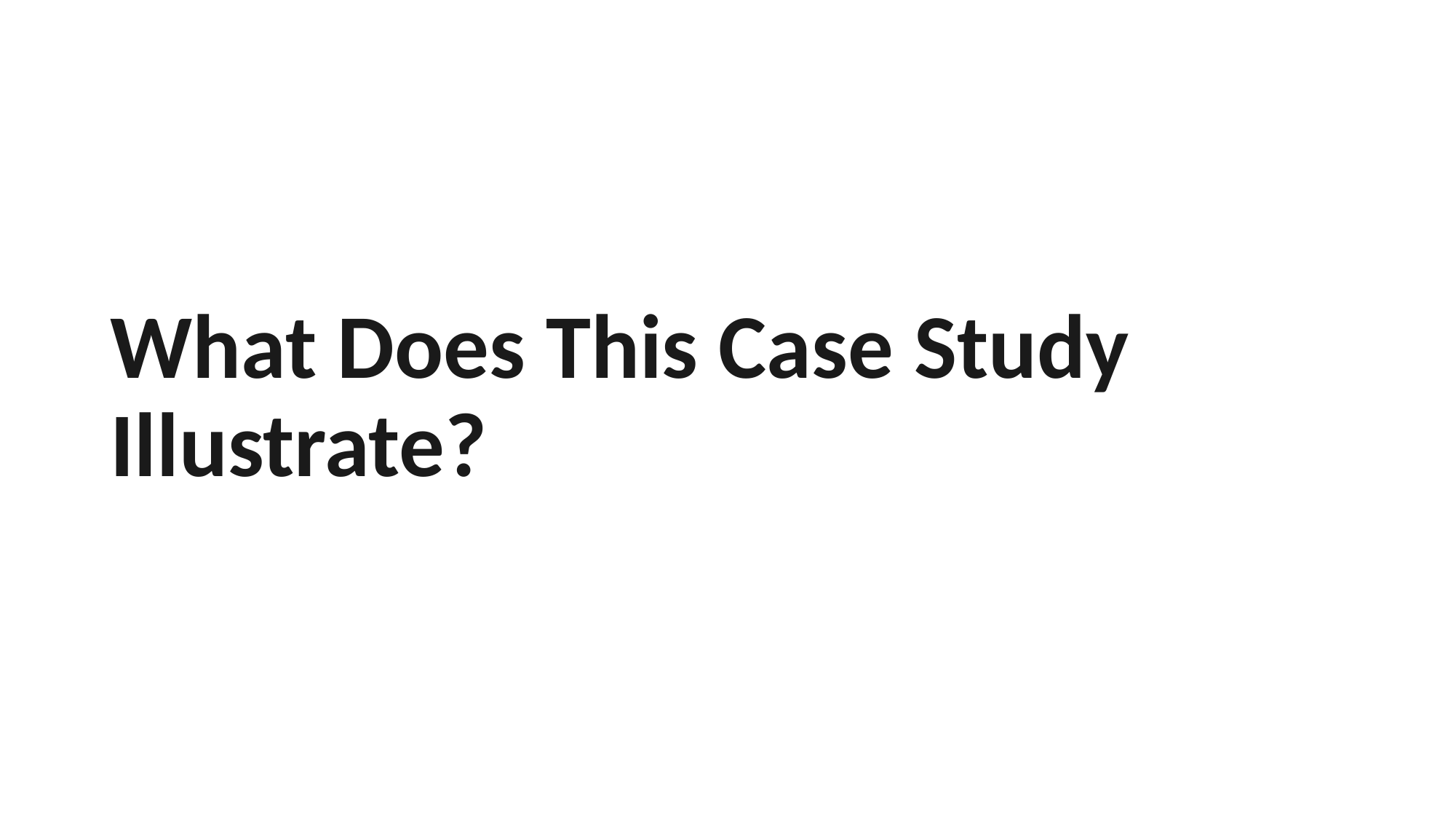

# What Does This Case Study Illustrate?